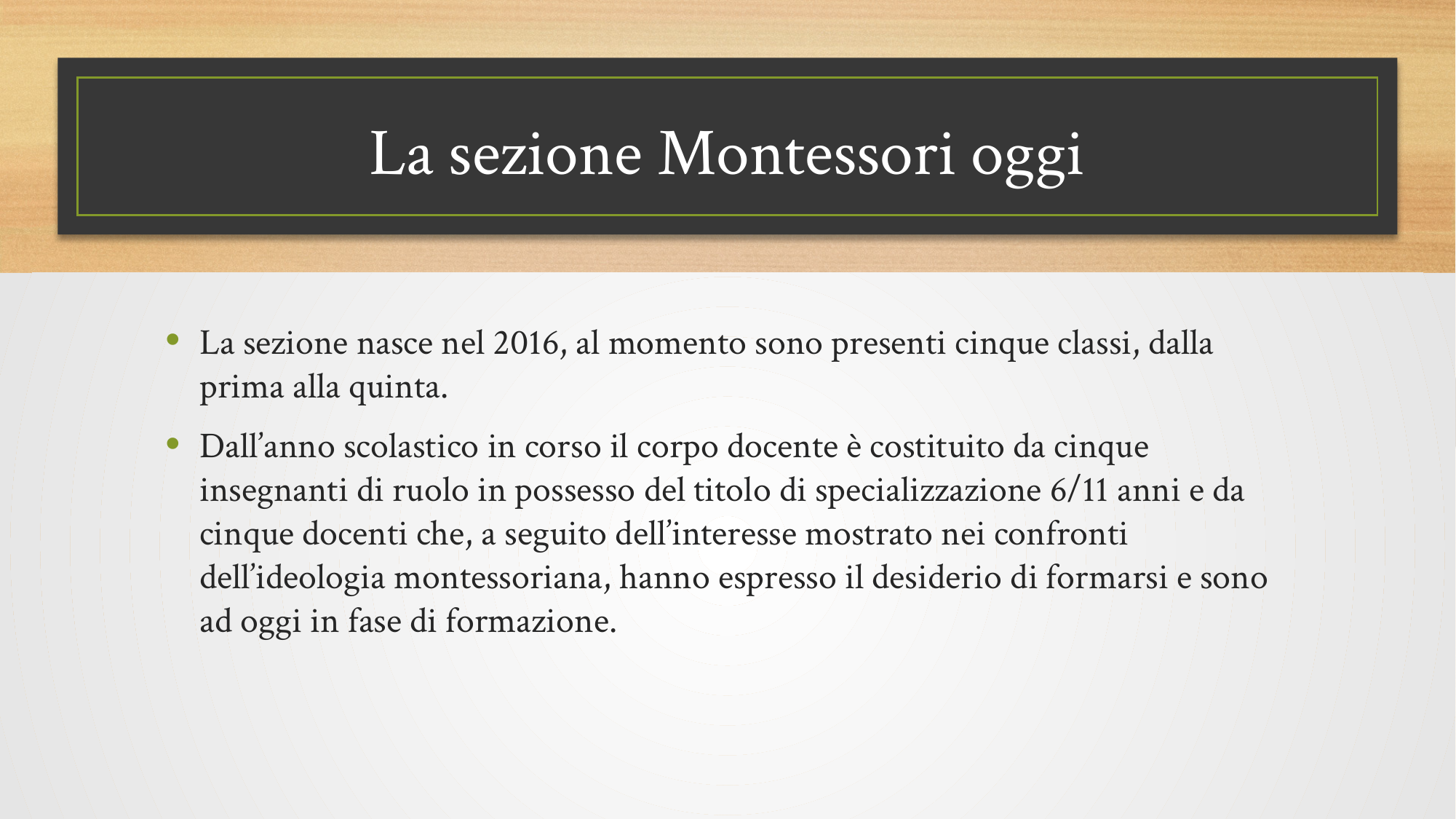

# La sezione Montessori oggi

La sezione nasce nel 2016, al momento sono presenti cinque classi, dalla prima alla quinta.
Dall’anno scolastico in corso il corpo docente è costituito da cinque insegnanti di ruolo in possesso del titolo di specializzazione 6/11 anni e da cinque docenti che, a seguito dell’interesse mostrato nei confronti dell’ideologia montessoriana, hanno espresso il desiderio di formarsi e sono ad oggi in fase di formazione.